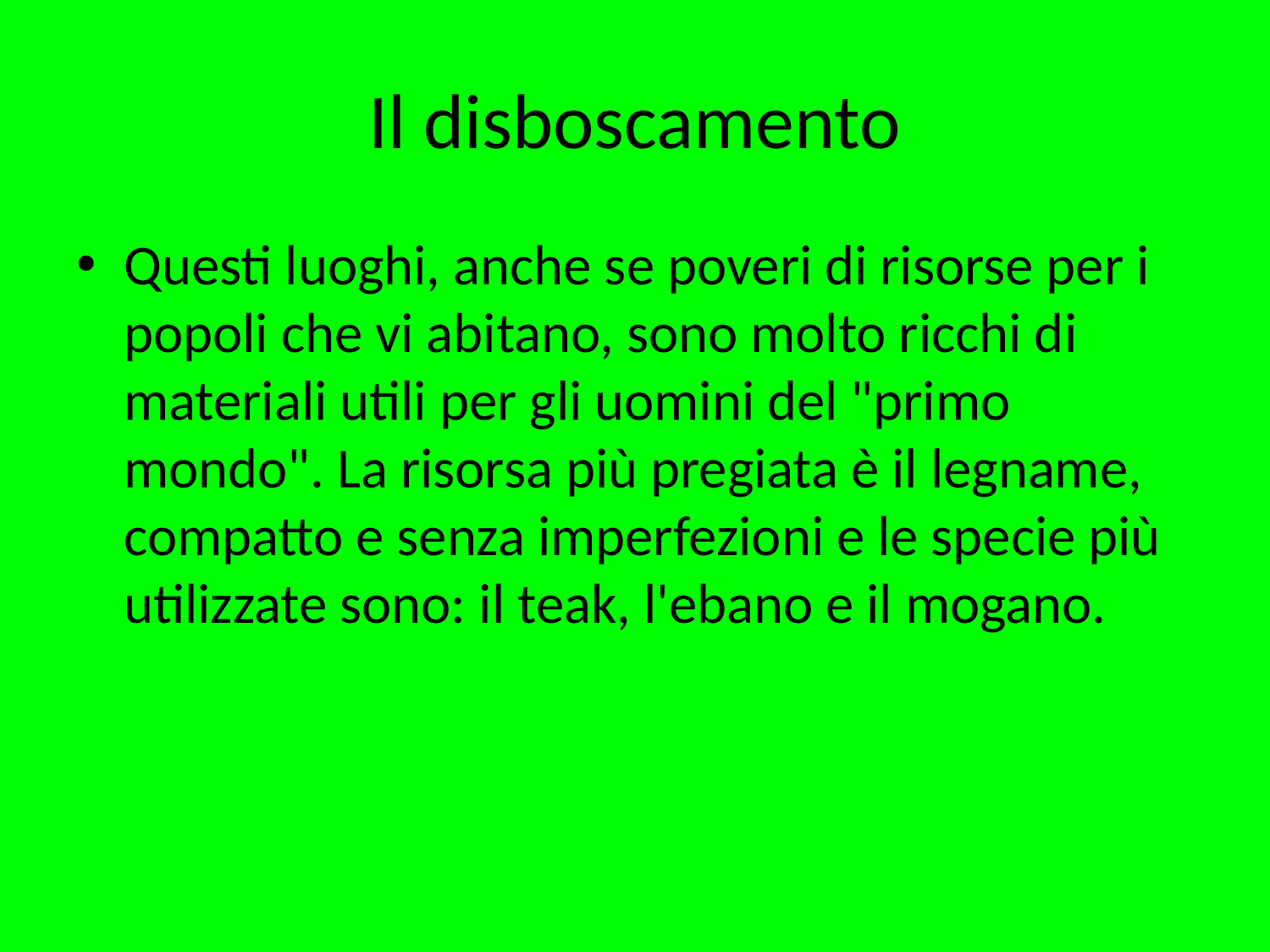

# Il disboscamento
Questi luoghi, anche se poveri di risorse per i popoli che vi abitano, sono molto ricchi di materiali utili per gli uomini del "primo mondo". La risorsa più pregiata è il legname, compatto e senza imperfezioni e le specie più utilizzate sono: il teak, l'ebano e il mogano.